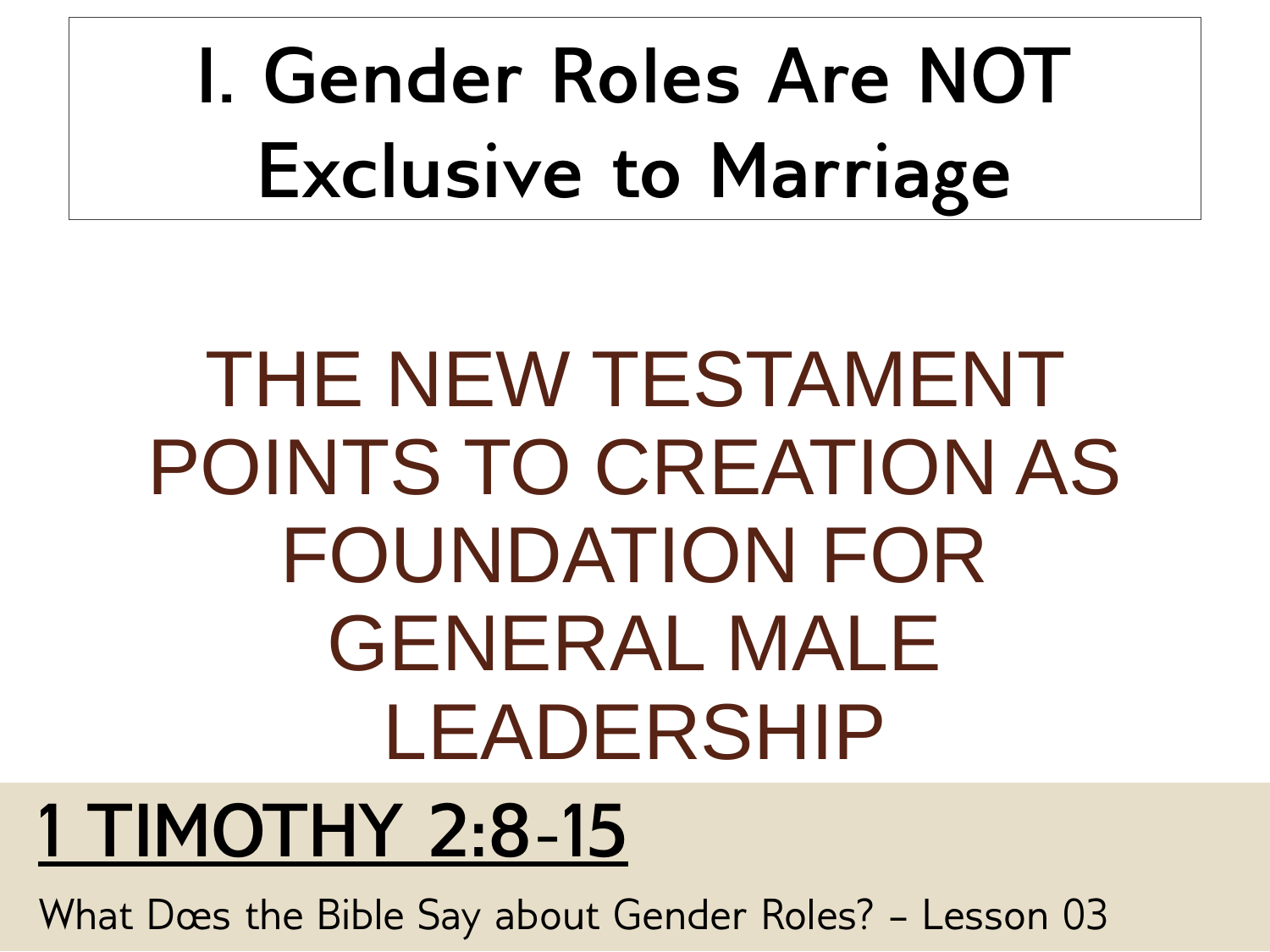

I. Gender Roles Are NOT Exclusive to Marriage
The New Testament Points to Creation as foundation For General Male Leadership
# 1 Timothy 2:8-15
What Does the Bible Say about Gender Roles? – Lesson 03